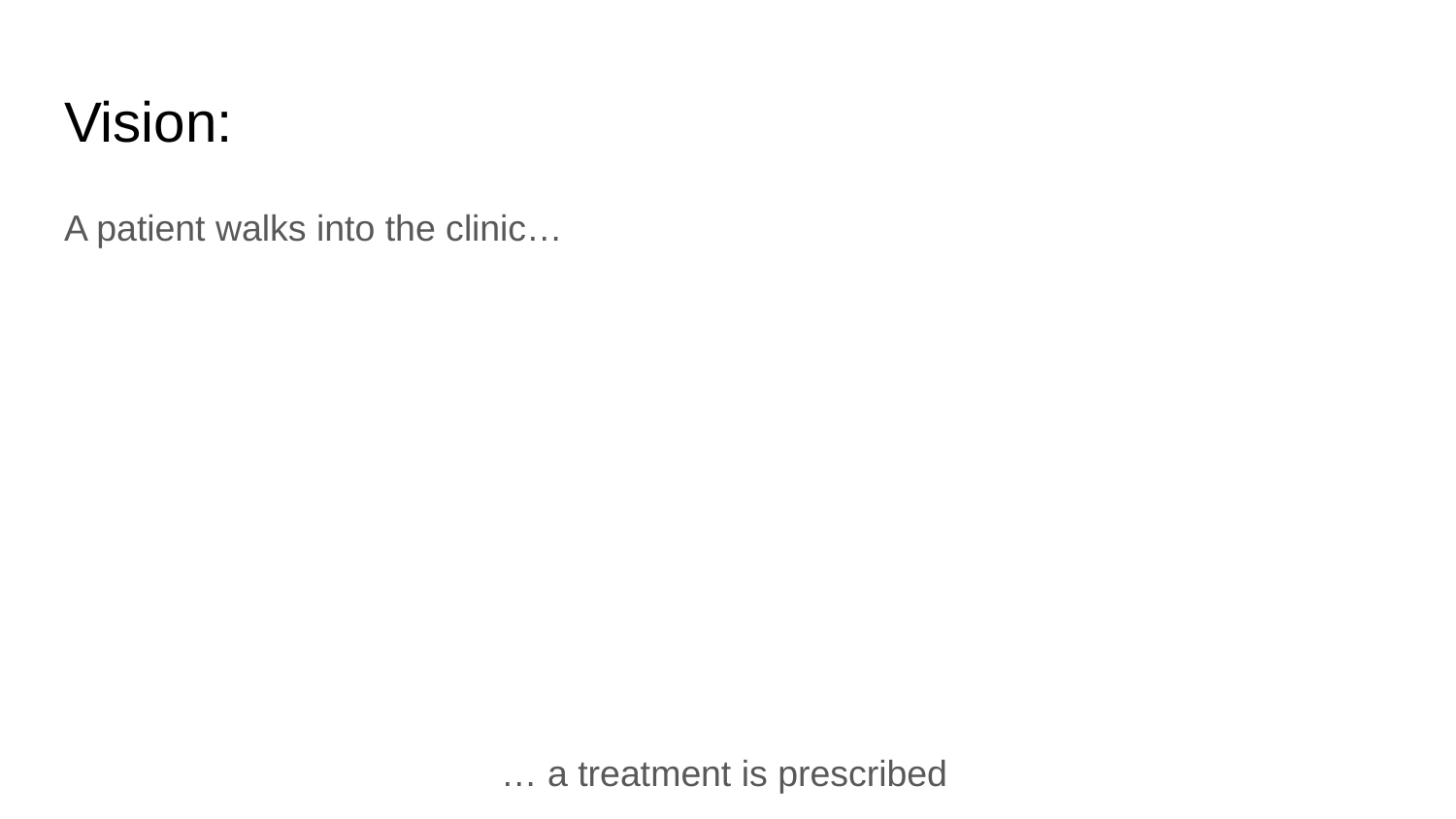

# Vision:
A patient walks into the clinic…

												… a treatment is prescribed